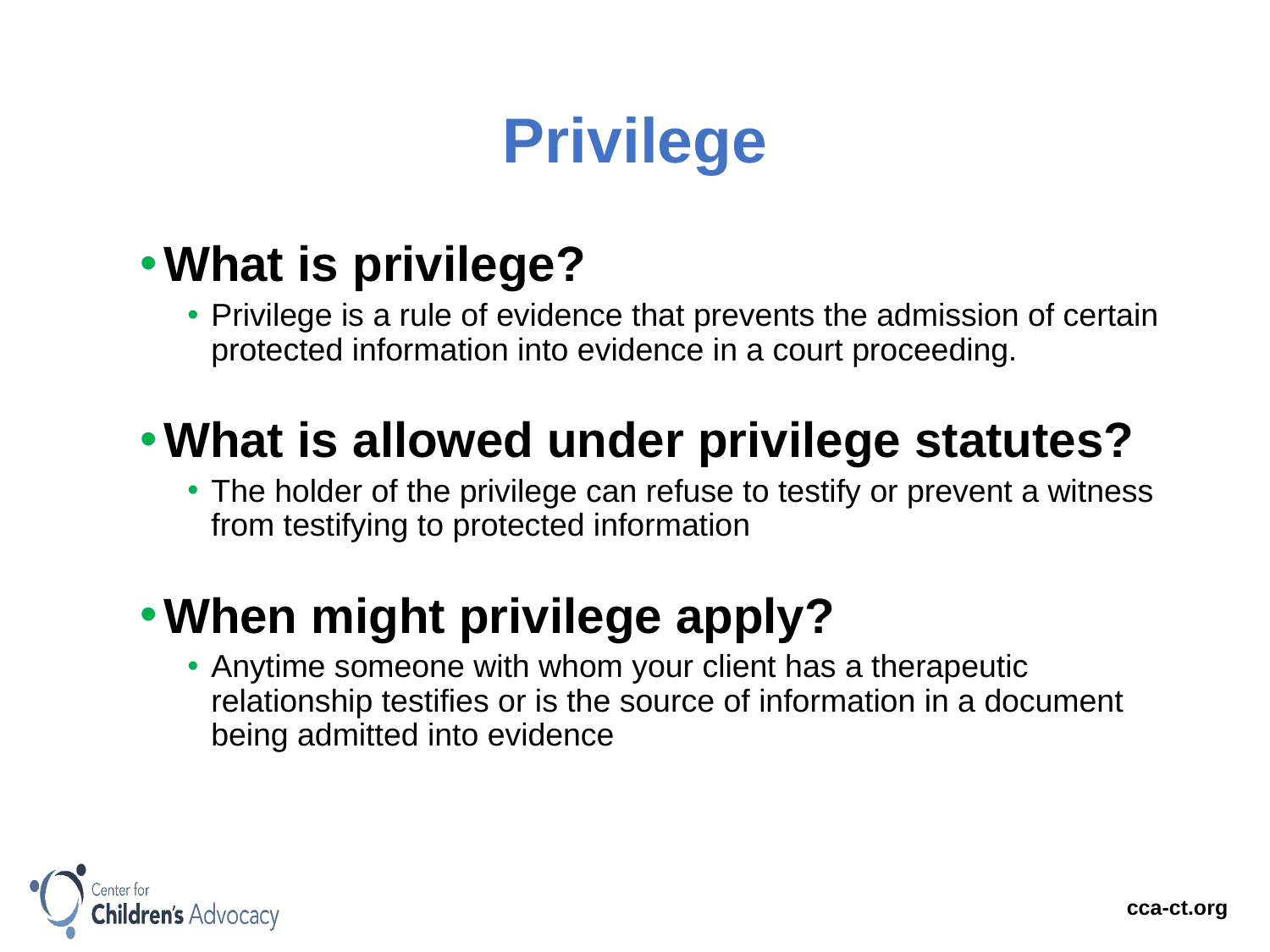

# Privilege
What is privilege?
Privilege is a rule of evidence that prevents the admission of certain protected information into evidence in a court proceeding.
What is allowed under privilege statutes?
The holder of the privilege can refuse to testify or prevent a witness from testifying to protected information
When might privilege apply?
Anytime someone with whom your client has a therapeutic relationship testifies or is the source of information in a document being admitted into evidence